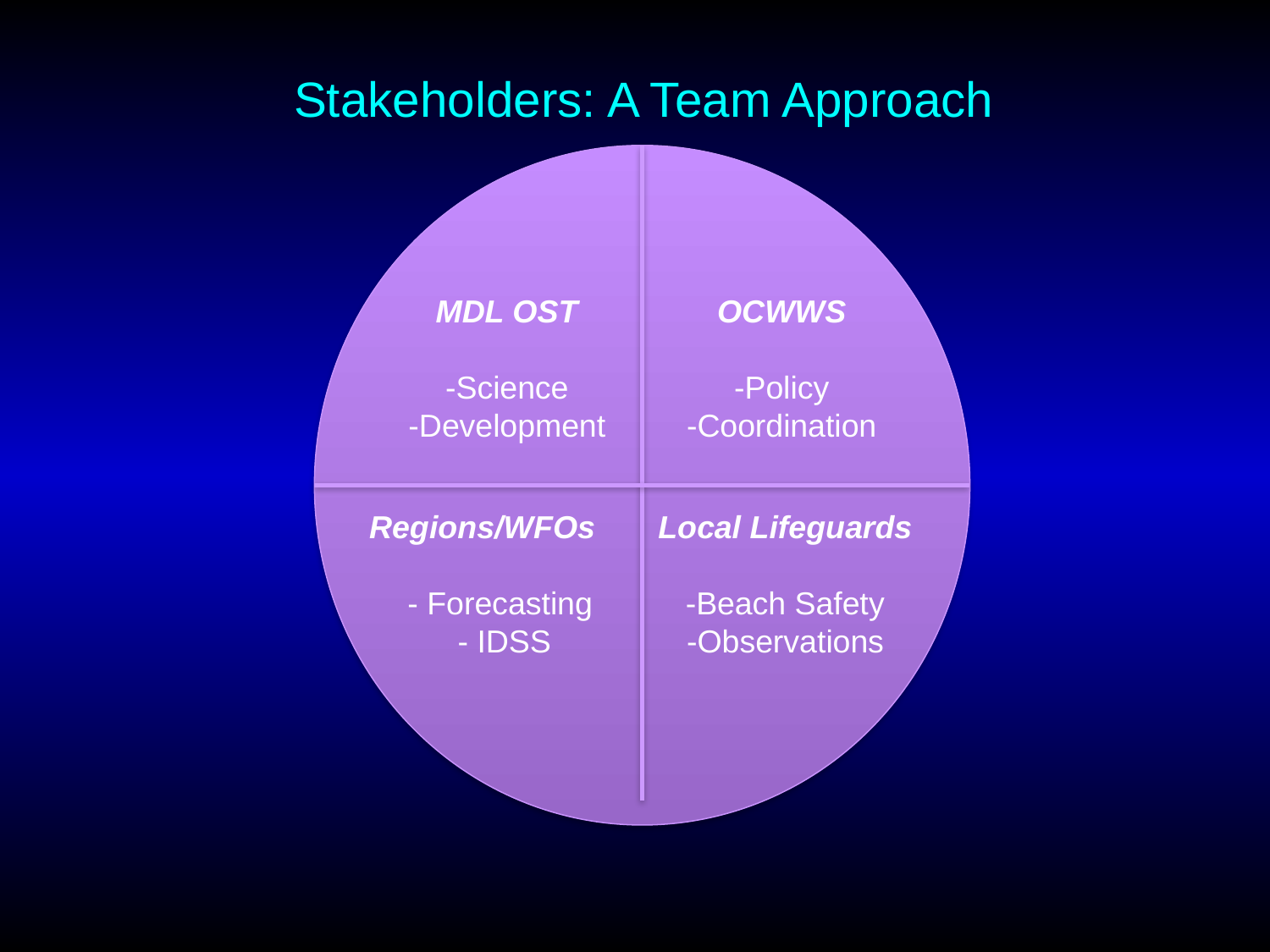

Stakeholders: A Team Approach

MDL OST

-Science
-Development
OCWWS

-Policy
-Coordination
Regions/WFOs

    - Forecasting
     - IDSS

Local Lifeguards

-Beach Safety
-Observations